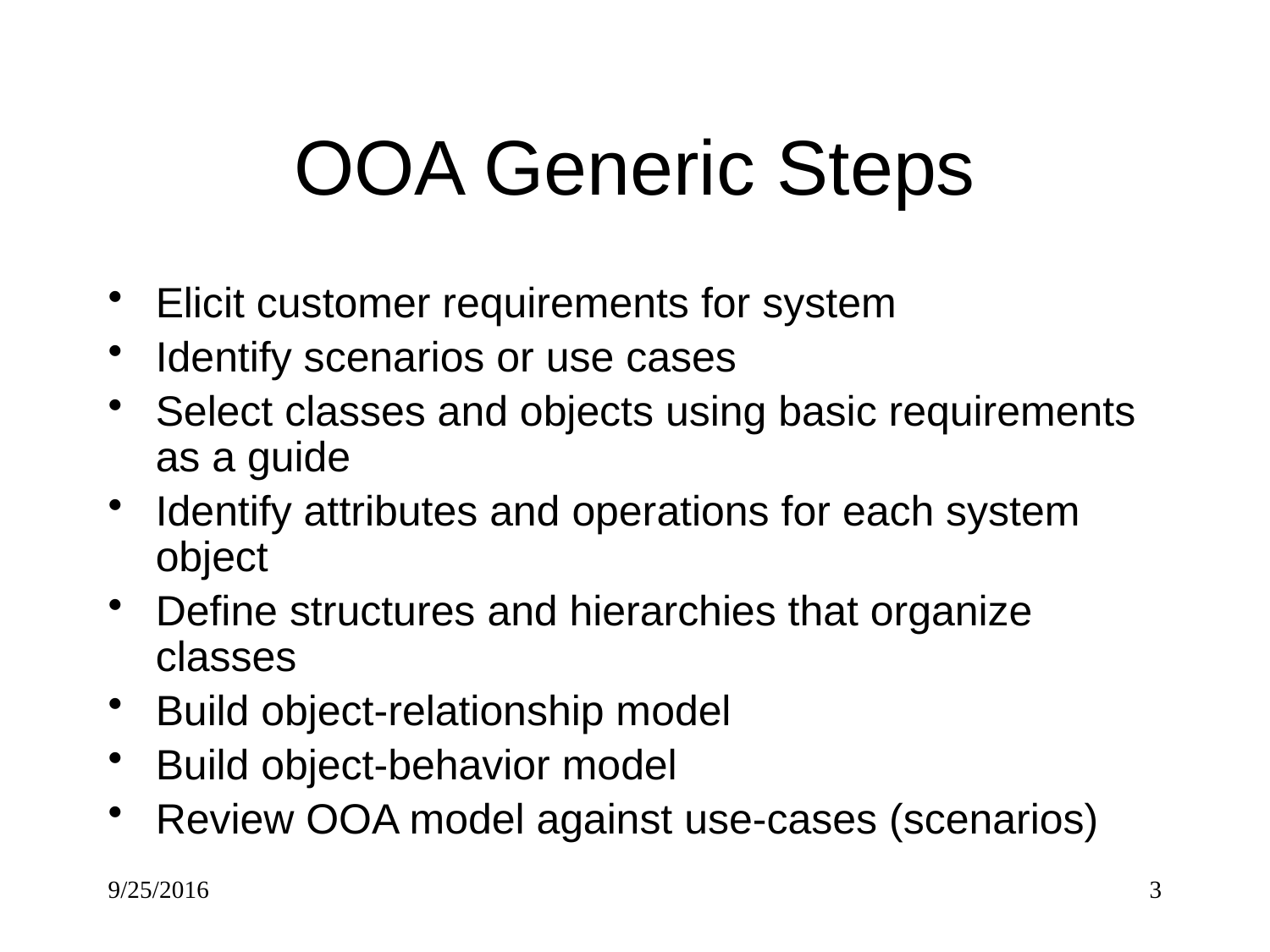

# OOA Generic Steps
Elicit customer requirements for system
Identify scenarios or use cases
Select classes and objects using basic requirements as a guide
Identify attributes and operations for each system object
Define structures and hierarchies that organize classes
Build object-relationship model
Build object-behavior model
Review OOA model against use-cases (scenarios)
9/25/2016
3